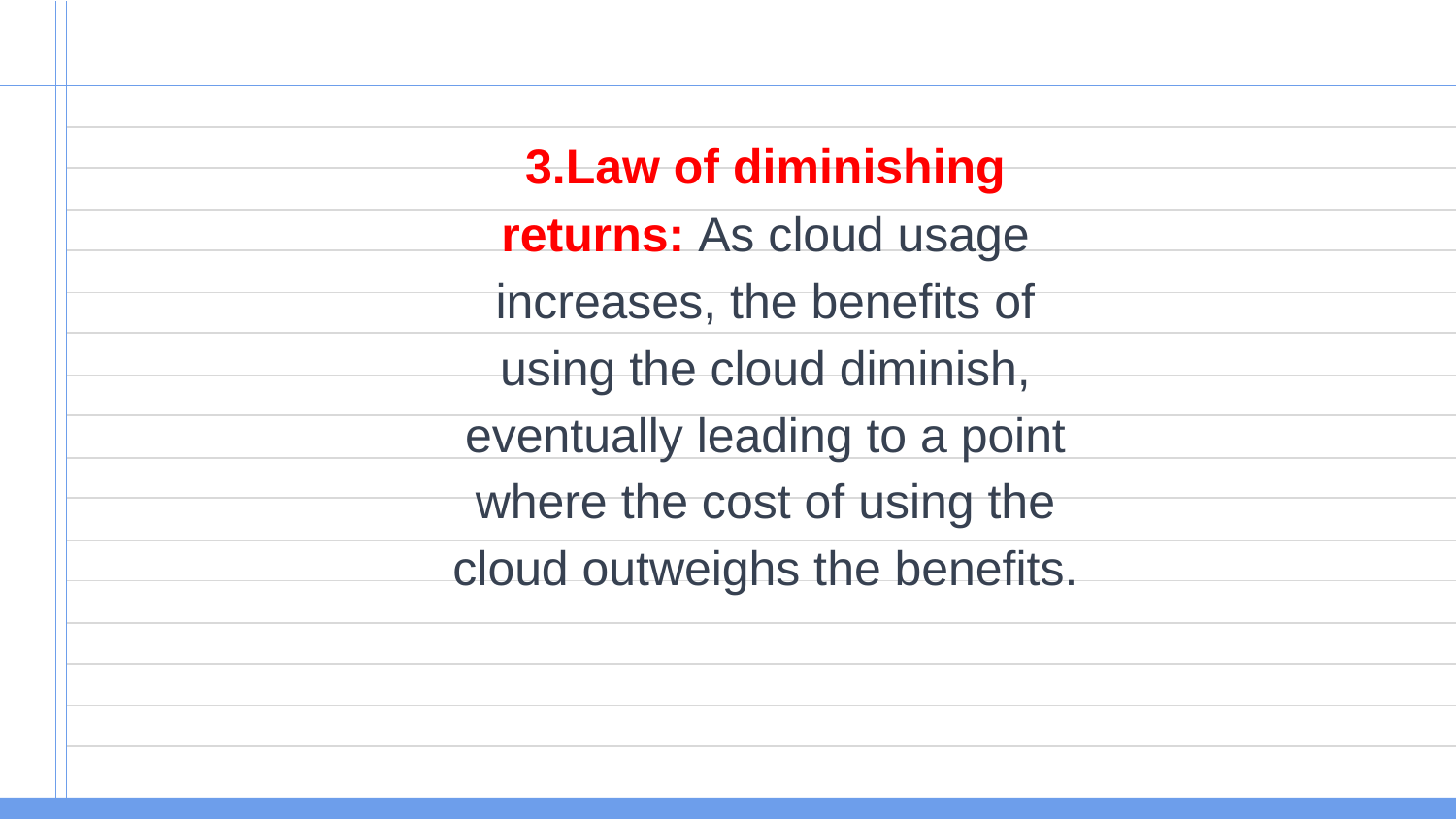

3.Law of diminishing returns: As cloud usage increases, the benefits of using the cloud diminish, eventually leading to a point where the cost of using the cloud outweighs the benefits.